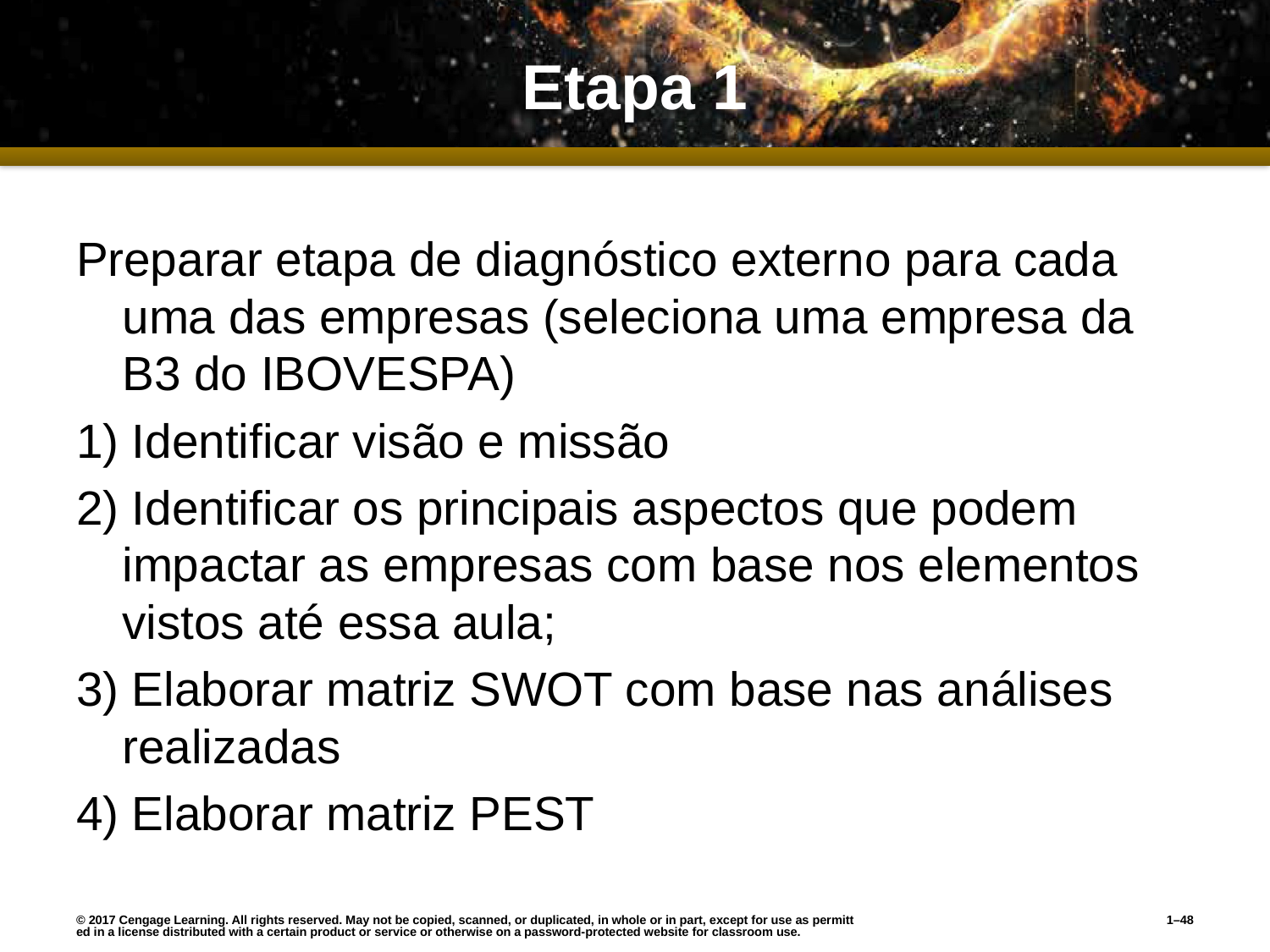

# Etapa 1
Preparar etapa de diagnóstico externo para cada uma das empresas (seleciona uma empresa da B3 do IBOVESPA)
1) Identificar visão e missão
2) Identificar os principais aspectos que podem impactar as empresas com base nos elementos vistos até essa aula;
3) Elaborar matriz SWOT com base nas análises realizadas
4) Elaborar matriz PEST
© 2017 Cengage Learning. All rights reserved. May not be copied, scanned, or duplicated, in whole or in part, except for use as permitted in a license distributed with a certain product or service or otherwise on a password-protected website for classroom use.
1–48